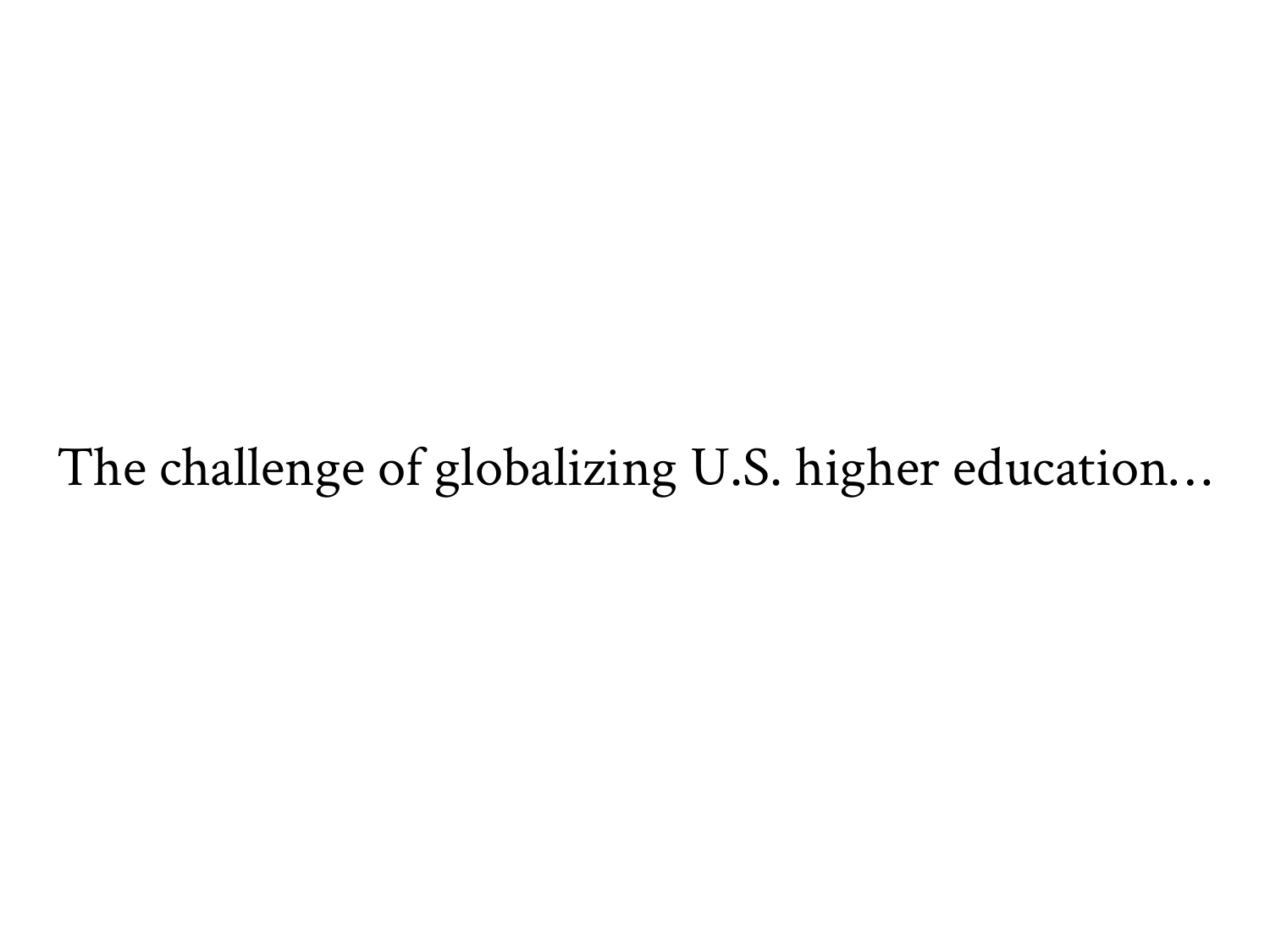

The challenge of globalizing U.S. higher education…